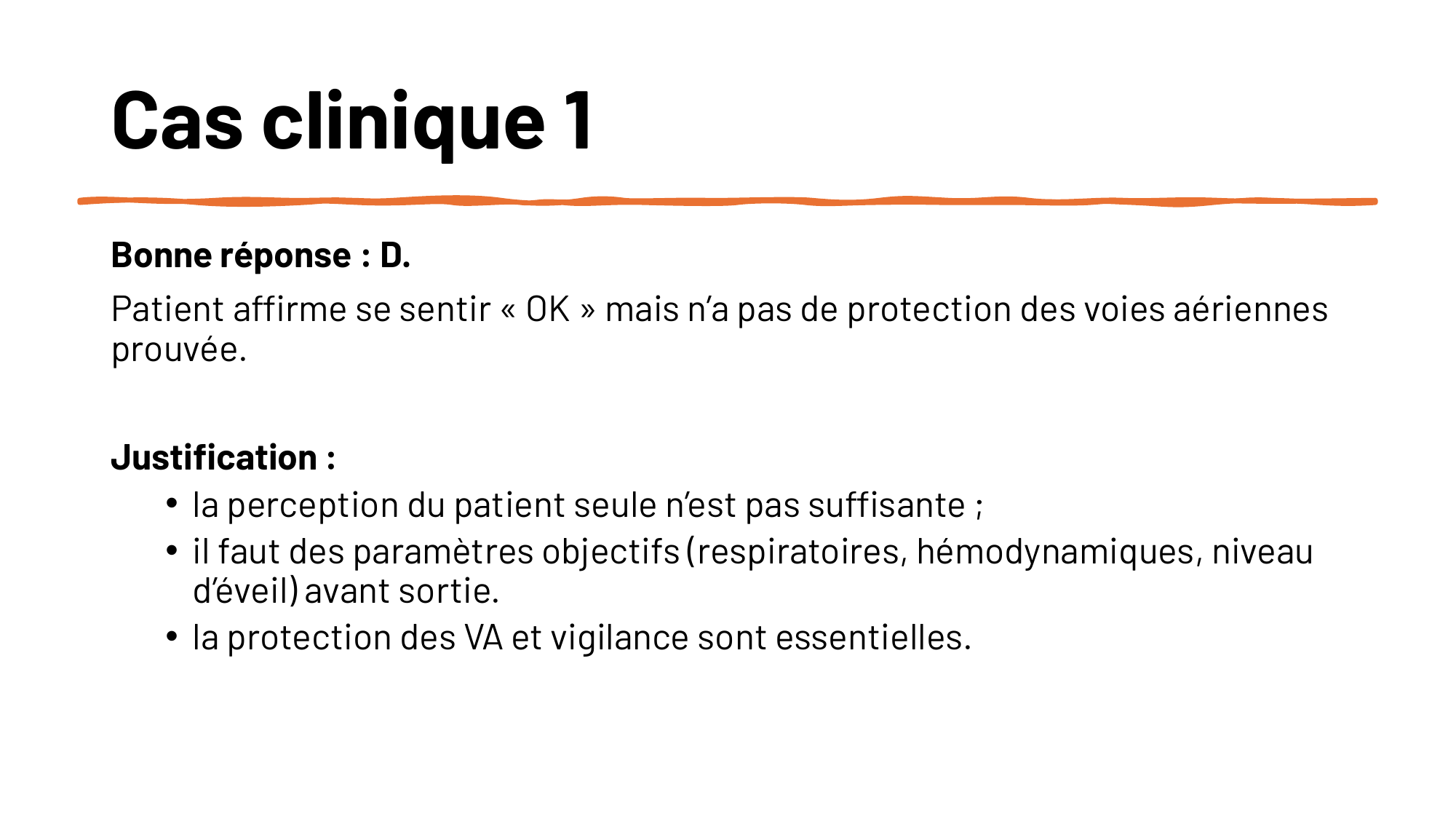

# Cas clinique 1

Bonne réponse : D.
Patient affirme se sentir « OK » mais n’a pas de protection des voies aériennes prouvée.

Justification :
la perception du patient seule n’est pas suffisante ;
il faut des paramètres objectifs (respiratoires, hémodynamiques, niveau d’éveil) avant sortie.
la protection des VA et vigilance sont essentielles.